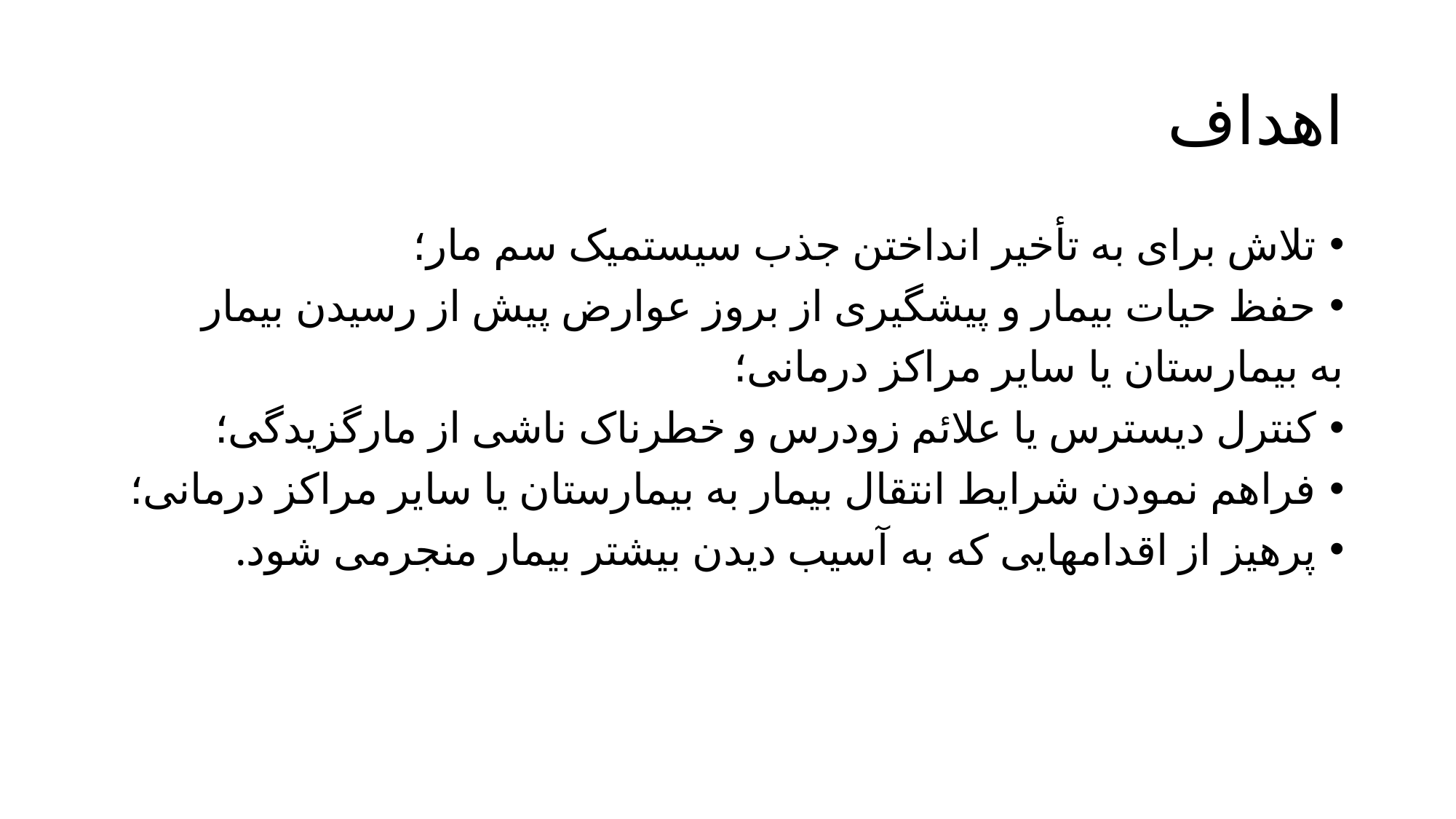

# اهداف
تلاش برای به تأخیر انداختن جذب سیستمیک سم مار؛
حفظ حیات بیمار و پیشگیری از بروز عوارض پیش از رسیدن بیمار
به بیمارستان یا سایر مراکز درمانی؛
کنترل دیسترس یا علائم زودرس و خطرناک ناشی از مارگزیدگی؛
فراهم نمودن شرایط انتقال بیمار به بیمارستان یا سایر مراکز درمانی؛
پرهیز از اقدامهایی که به آسیب دیدن بیشتر بیمار منجرمی شود.